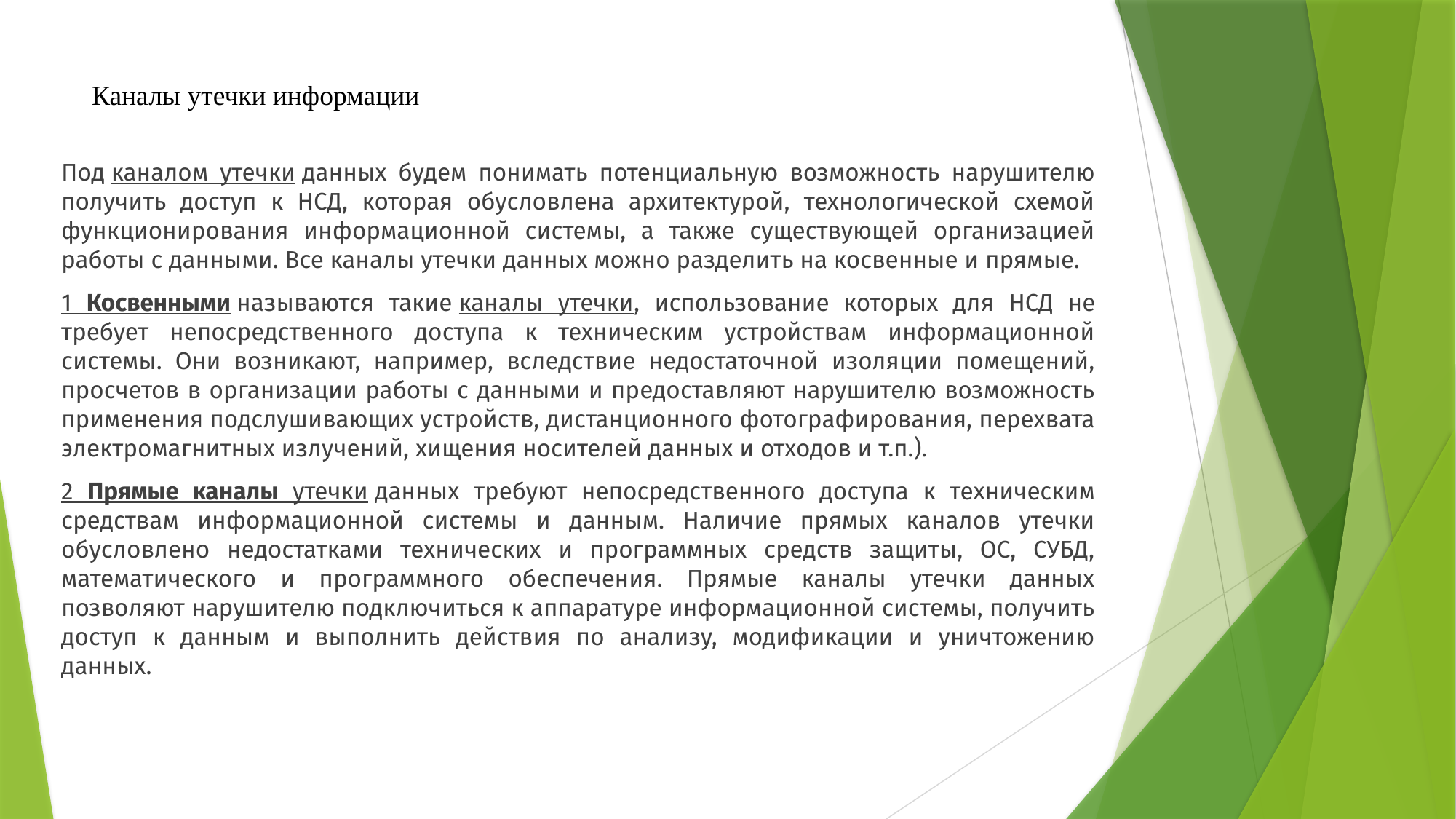

# Каналы утечки информации
Под каналом утечки данных будем понимать потенциальную возможность нарушителю получить доступ к НСД, которая обусловлена архитектурой, технологической схемой функционирования информационной системы, а также существующей организацией работы с данными. Все каналы утечки данных можно разделить на косвенные и прямые.
1 Косвенными называются такие каналы утечки, использование которых для НСД не требует непосредственного доступа к техническим устройствам информационной системы. Они возникают, например, вследствие недостаточной изоляции помещений, просчетов в организации работы с данными и предоставляют нарушителю возможность применения подслушивающих устройств, дистанционного фотографирования, перехвата электромагнитных излучений, хищения носителей данных и отходов и т.п.).
2 Прямые каналы утечки данных требуют непосредственного доступа к техническим средствам информационной системы и данным. Наличие прямых каналов утечки обусловлено недостатками технических и программных средств защиты, ОС, СУБД, математического и программного обеспечения. Прямые каналы утечки данных позволяют нарушителю подключиться к аппаратуре информационной системы, получить доступ к данным и выполнить действия по анализу, модификации и уничтожению данных.